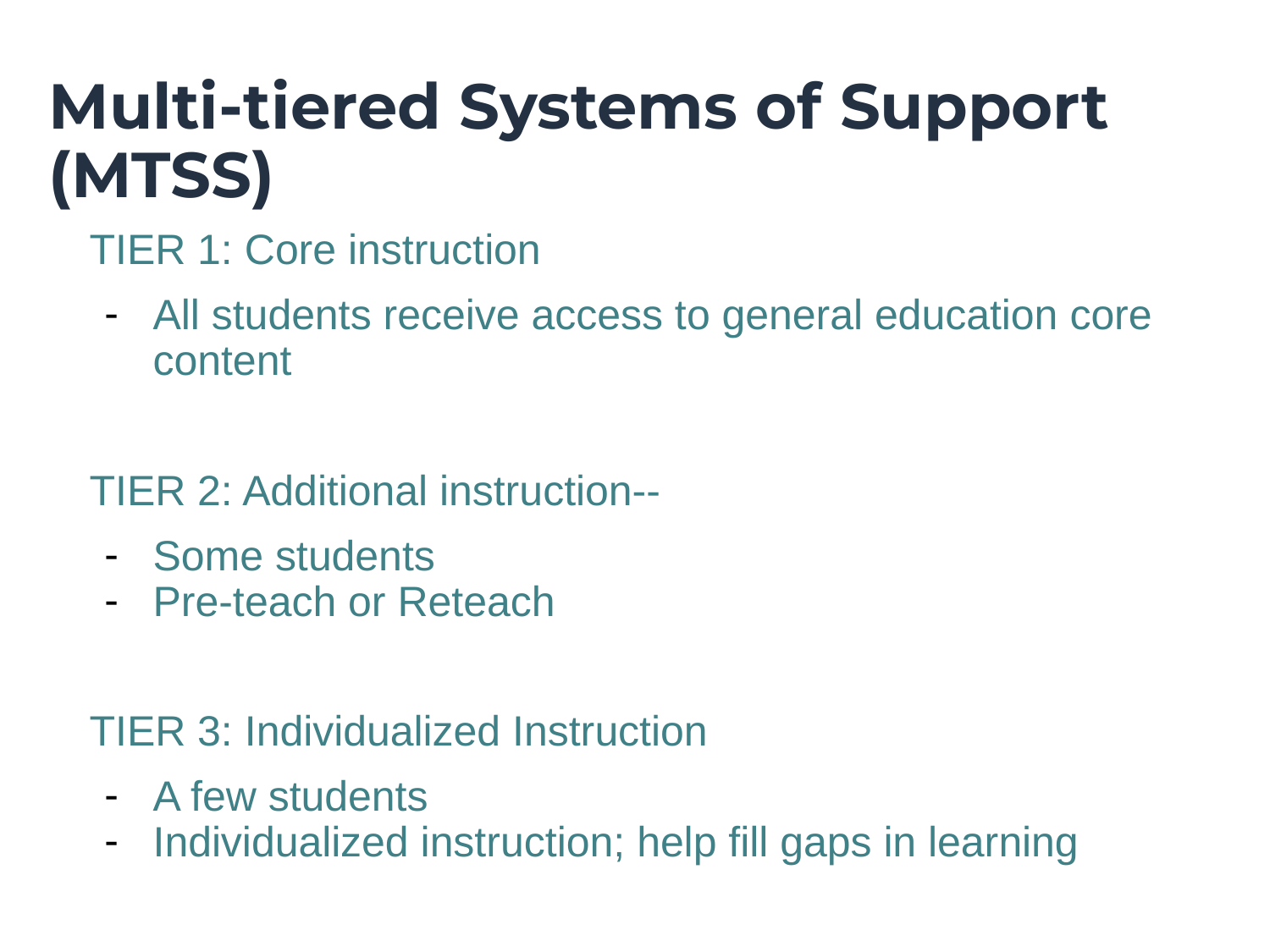

# Multi-tiered Systems of Support (MTSS)
TIER 1: Core instruction
All students receive access to general education core content

TIER 2: Additional instruction--
Some students
Pre-teach or Reteach

TIER 3: Individualized Instruction
A few students
Individualized instruction; help fill gaps in learning